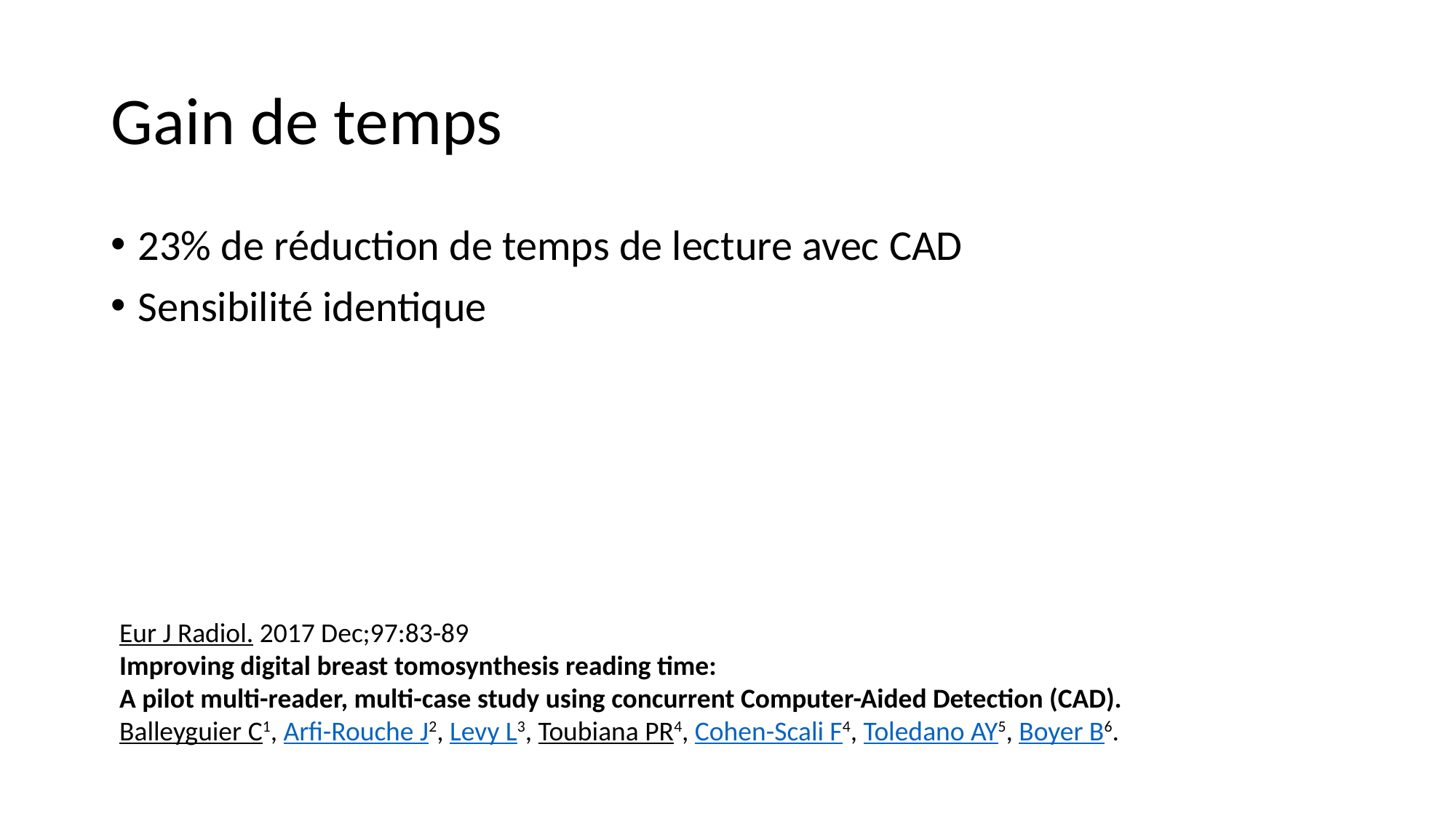

# Gain de temps
23% de réduction de temps de lecture avec CAD
Sensibilité identique
Eur J Radiol. 2017 Dec;97:83-89
Improving digital breast tomosynthesis reading time:
A pilot multi-reader, multi-case study using concurrent Computer-Aided Detection (CAD).
Balleyguier C1, Arfi-Rouche J2, Levy L3, Toubiana PR4, Cohen-Scali F4, Toledano AY5, Boyer B6.